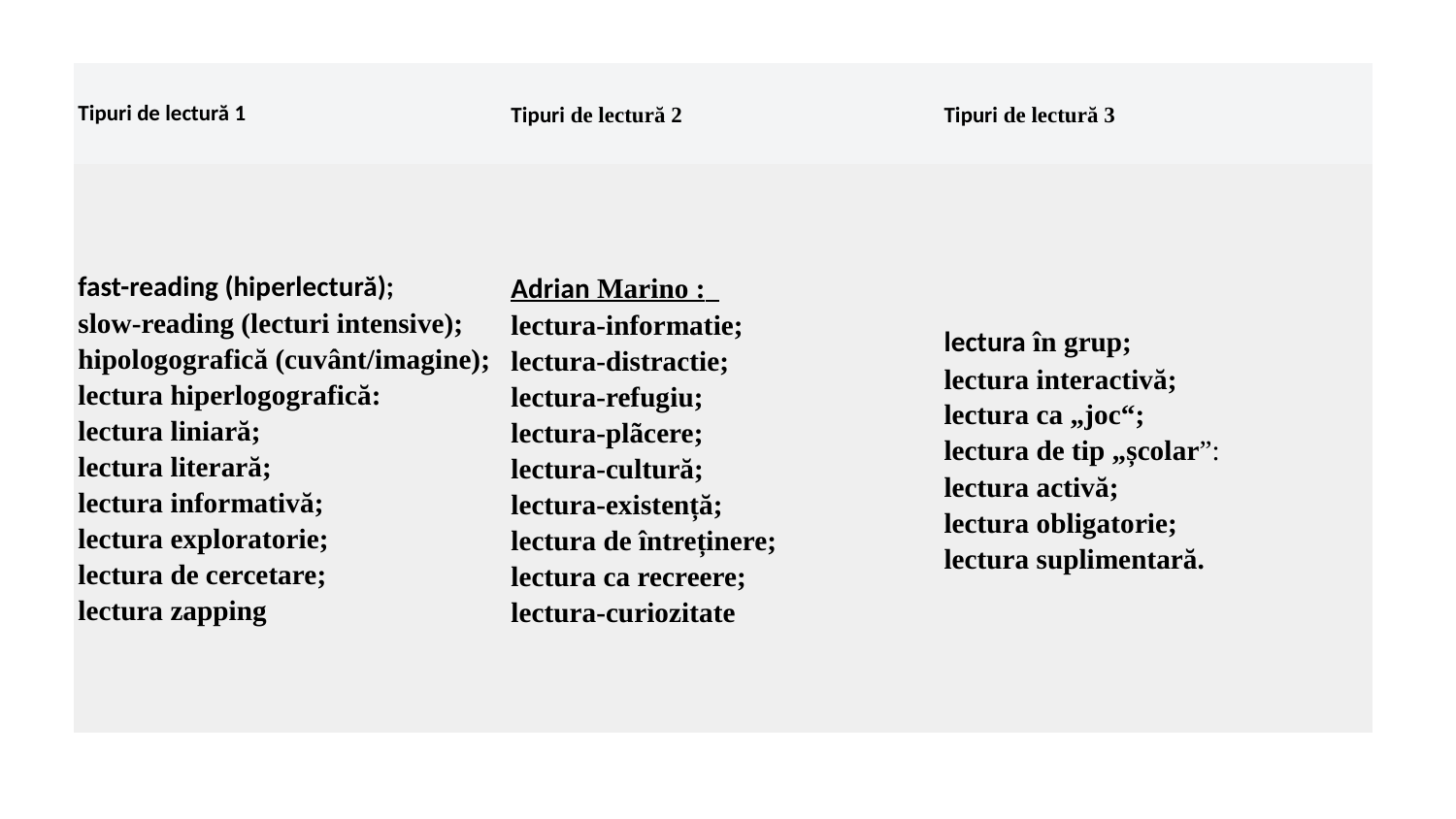

| Tipuri de lectură 1 | Tipuri de lectură 2 | Tipuri de lectură 3 |
| --- | --- | --- |
| fast-reading (hiperlectură); slow-reading (lecturi intensive); hipologografică (cuvânt/imagine); lectura hiperlogografică: lectura liniară; lectura literară; lectura informativă; lectura exploratorie; lectura de cercetare; lectura zapping | Adrian Marino :   lectura-informatie; lectura-distractie; lectura-refugiu; lectura-plãcere; lectura-cultură; lectura-existență; lectura de întreținere; lectura ca recreere; lectura-curiozitate | lectura în grup; lectura interactivă; lectura ca „joc“;     lectura de tip „școlar”: lectura activă; lectura obligatorie; lectura suplimentară. |